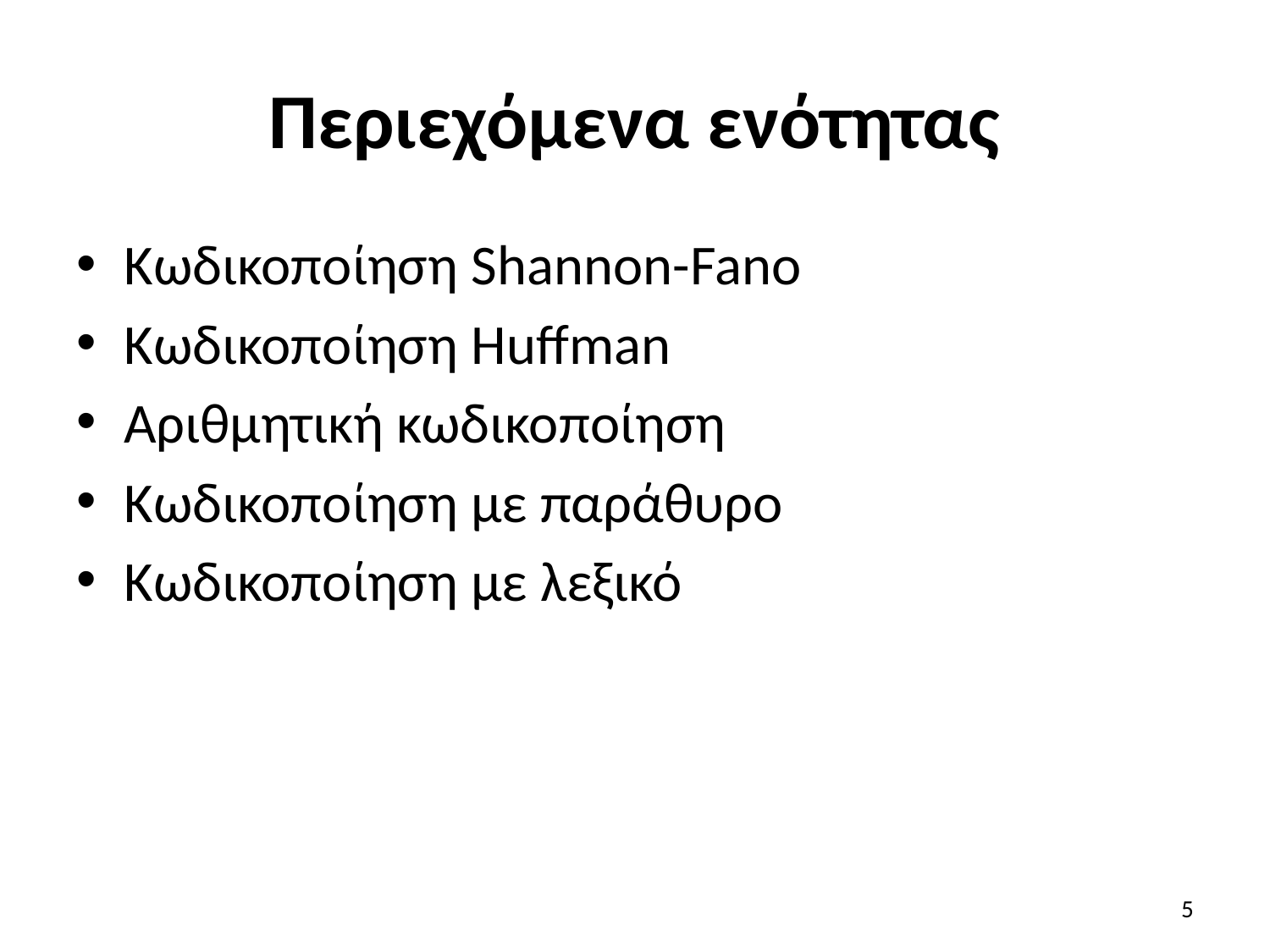

# Περιεχόμενα ενότητας
Κωδικοποίηση Shannon-Fano
Κωδικοποίηση Huffman
Αριθμητική κωδικοποίηση
Κωδικοποίηση με παράθυρο
Κωδικοποίηση με λεξικό
5